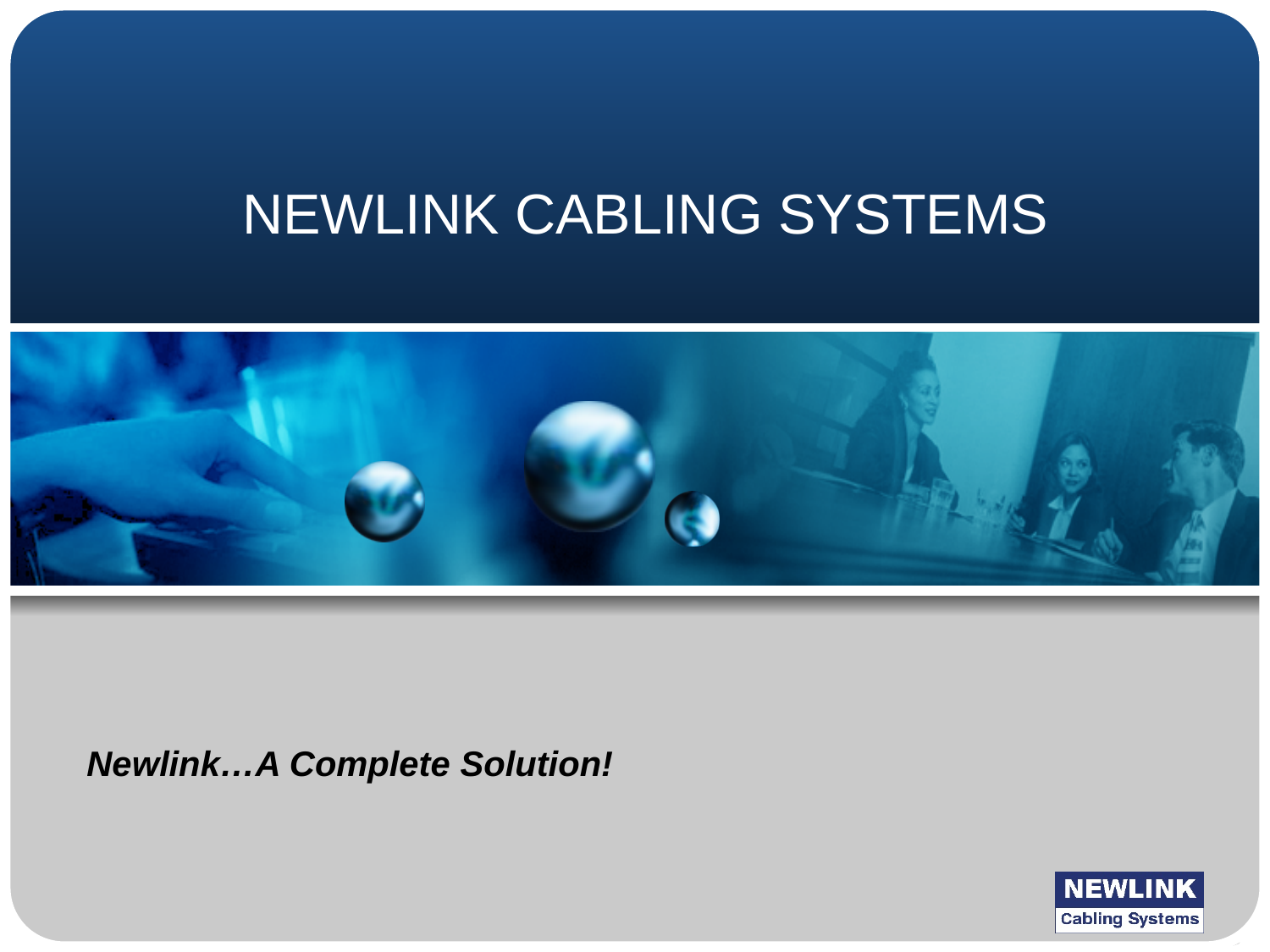

# NEWLINK CABLING SYSTEMS
Newlink…A Complete Solution!